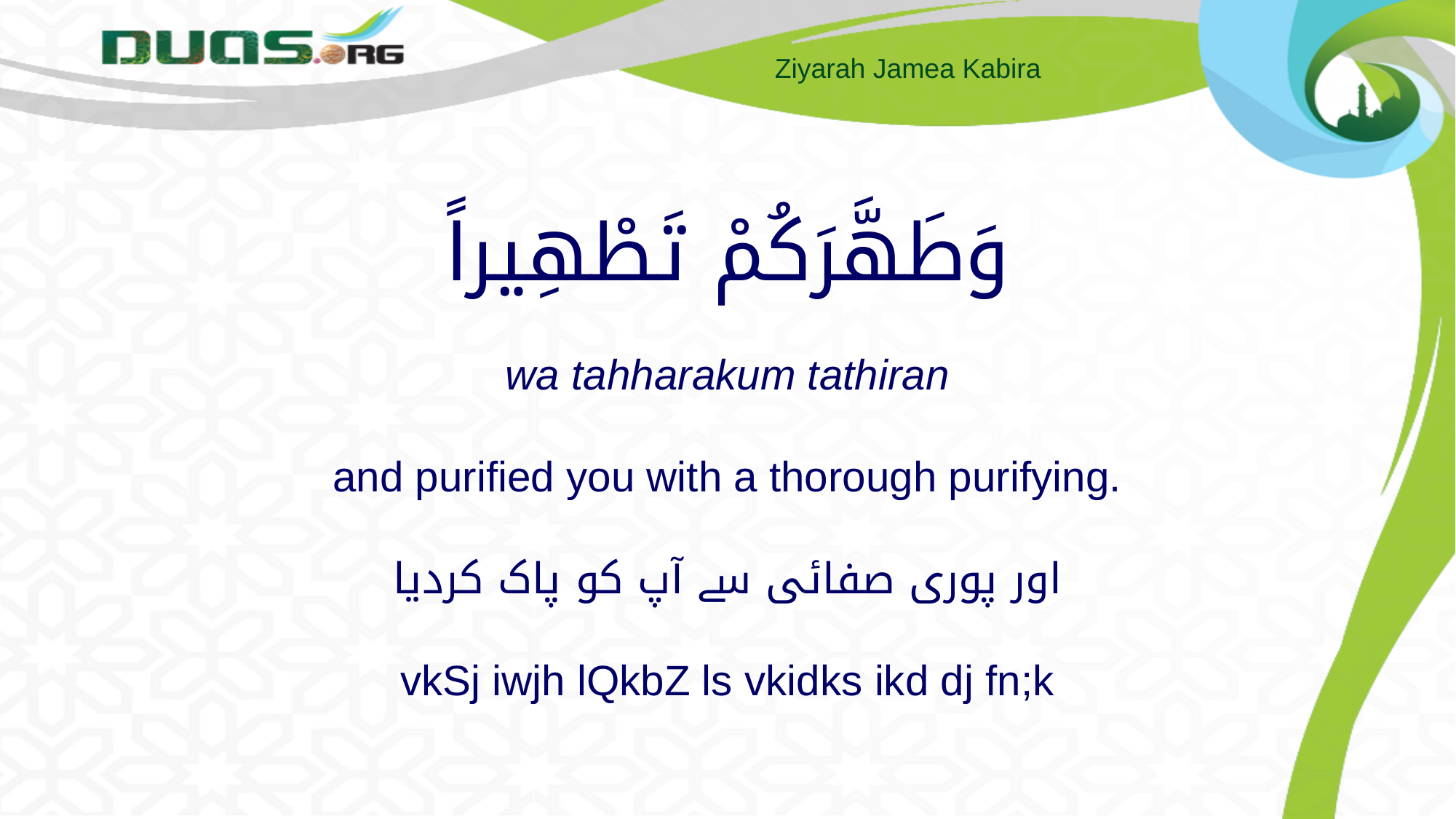

# وَطَهَّرَكُمْ تَطْهِيراً wa tahharakum tathiran and purified you with a thorough purifying. اور پوری صفائی سے آپ کو پاک کردیا vkSj iwjh lQkbZ ls vkidks ikd dj fn;k